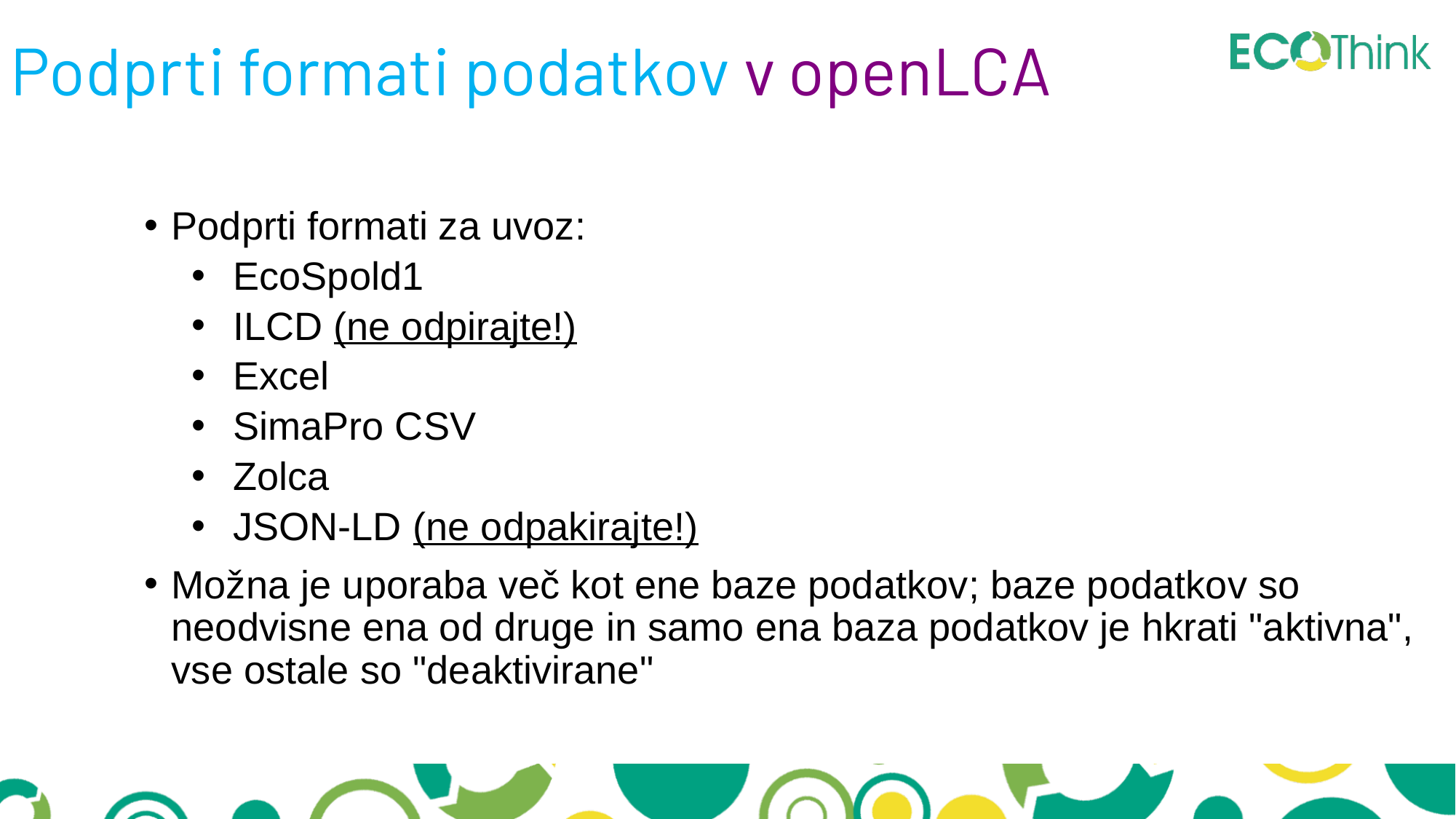

Podprti formati podatkov v openLCA
Podprti formati za uvoz:
EcoSpold1
ILCD (ne odpirajte!)
Excel
SimaPro CSV
Zolca
JSON-LD (ne odpakirajte!)
Možna je uporaba več kot ene baze podatkov; baze podatkov so neodvisne ena od druge in samo ena baza podatkov je hkrati "aktivna", vse ostale so "deaktivirane"